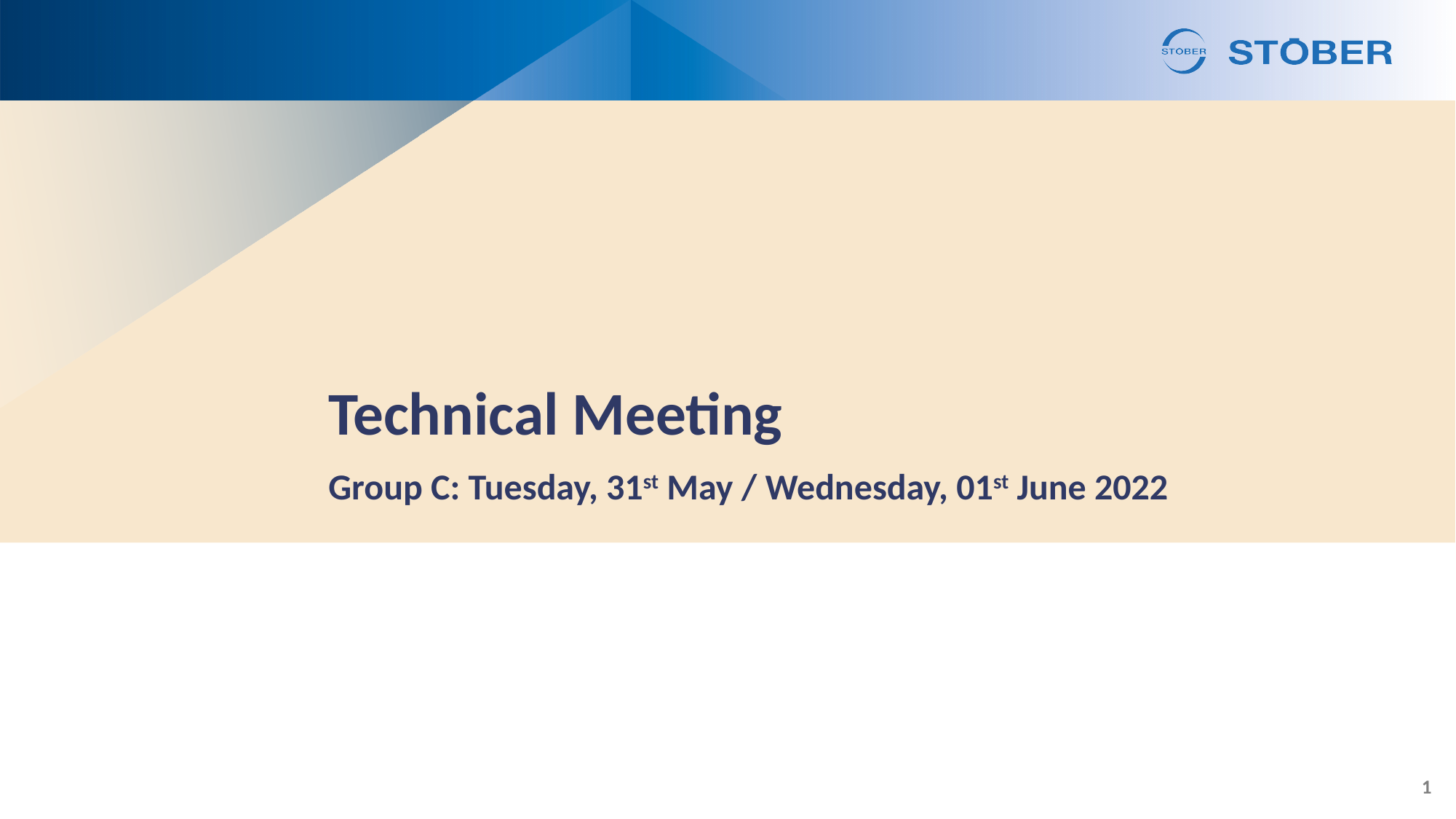

# Technical Meeting
Group C: Tuesday, 31st May / Wednesday, 01st June 2022